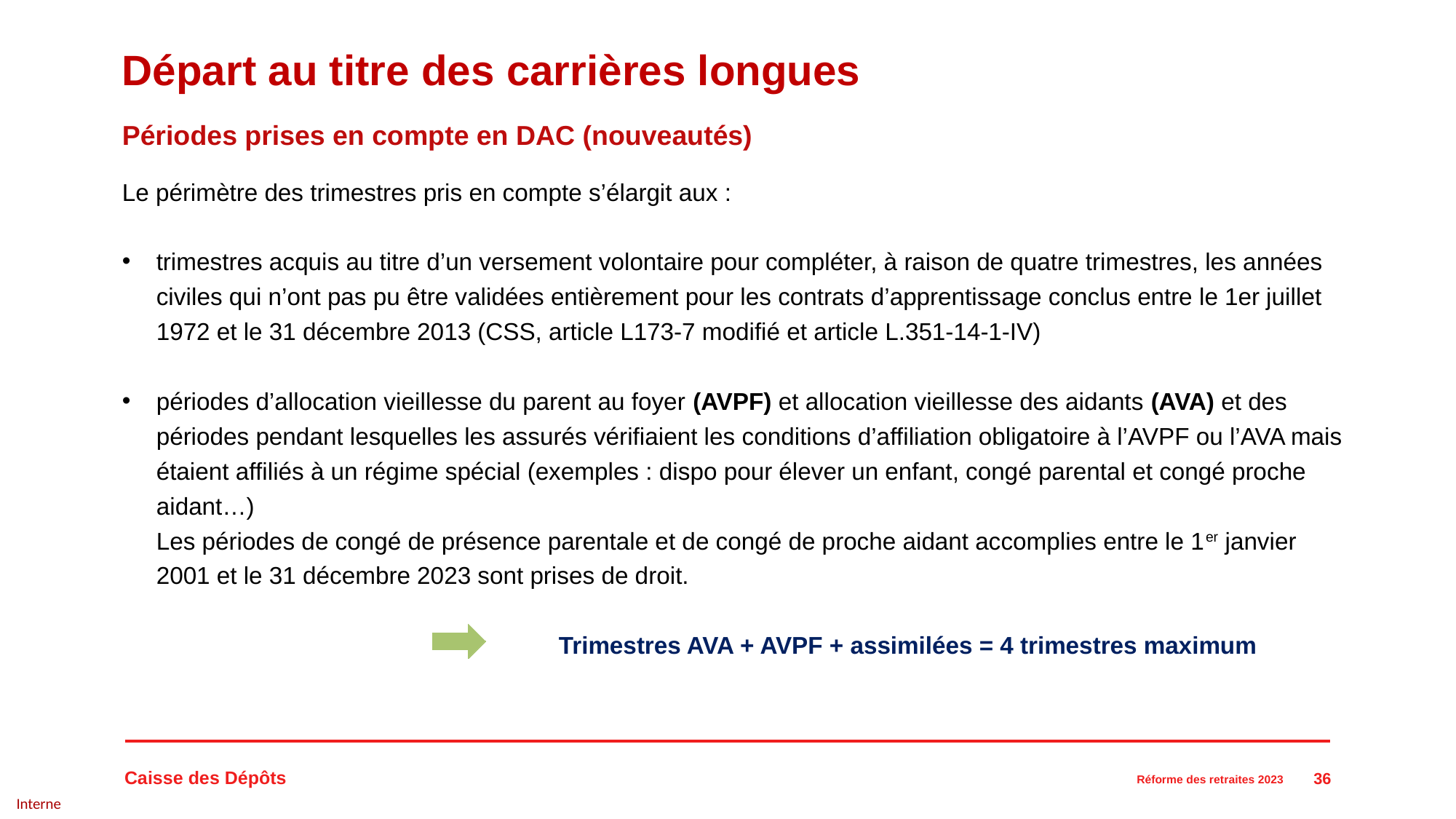

# Départ au titre des carrières longues
 Périodes prises en compte en DAC (nouveautés)

Le périmètre des trimestres pris en compte s’élargit aux :

trimestres acquis au titre d’un versement volontaire pour compléter, à raison de quatre trimestres, les années civiles qui n’ont pas pu être validées entièrement pour les contrats d’apprentissage conclus entre le 1er juillet 1972 et le 31 décembre 2013 (CSS, article L173-7 modifié et article L.351-14-1-IV)

périodes d’allocation vieillesse du parent au foyer (AVPF) et allocation vieillesse des aidants (AVA) et des périodes pendant lesquelles les assurés vérifiaient les conditions d’affiliation obligatoire à l’AVPF ou l’AVA mais étaient affiliés à un régime spécial (exemples : dispo pour élever un enfant, congé parental et congé proche aidant…)
Les périodes de congé de présence parentale et de congé de proche aidant accomplies entre le 1er janvier 2001 et le 31 décembre 2023 sont prises de droit.

				Trimestres AVA + AVPF + assimilées = 4 trimestres maximum

36
Réforme des retraites 2023